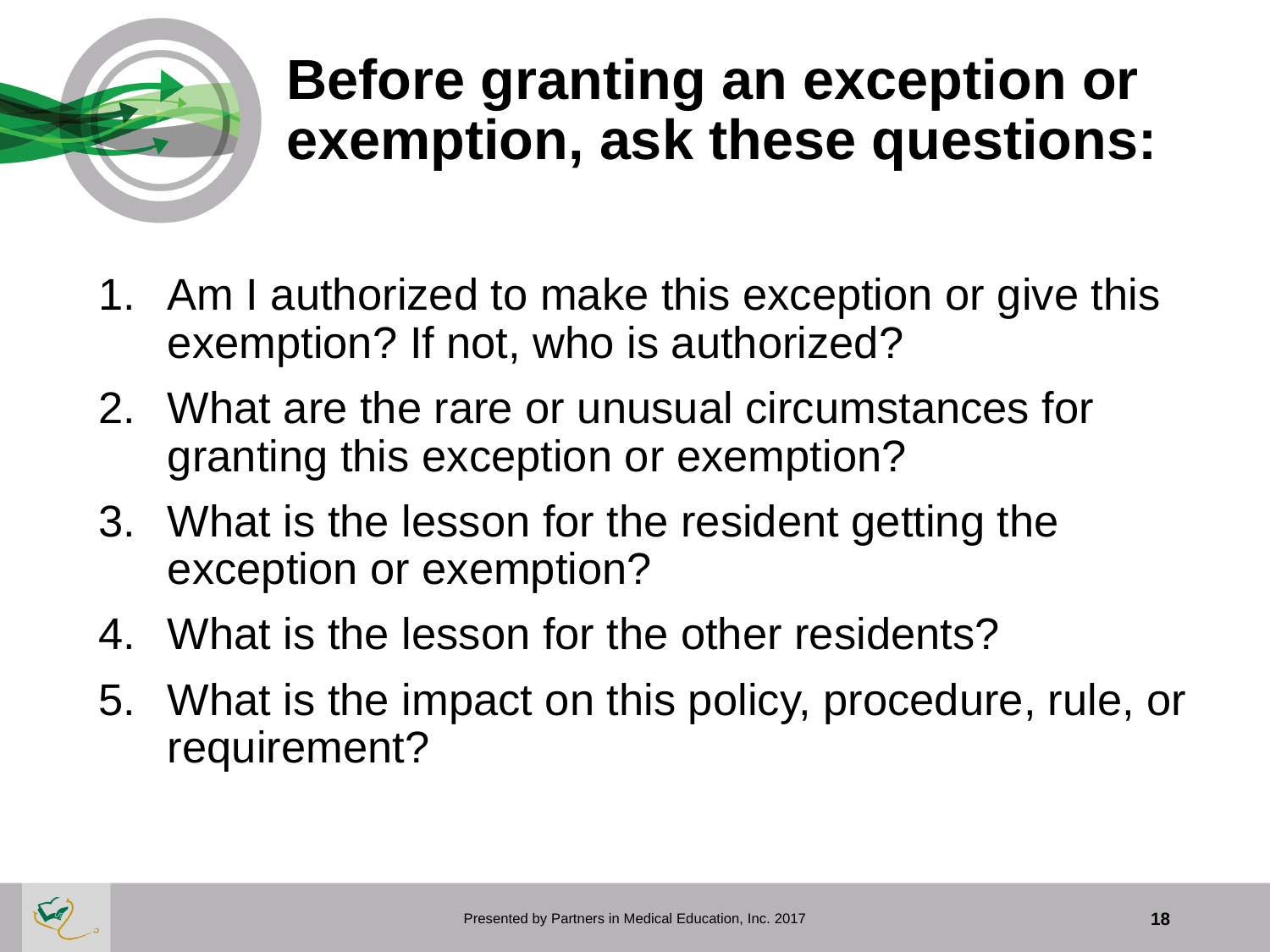

# Before granting an exception or exemption, ask these questions:
Am I authorized to make this exception or give this exemption? If not, who is authorized?
What are the rare or unusual circumstances for granting this exception or exemption?
What is the lesson for the resident getting the exception or exemption?
What is the lesson for the other residents?
What is the impact on this policy, procedure, rule, or requirement?
Presented by Partners in Medical Education, Inc. 2017
18